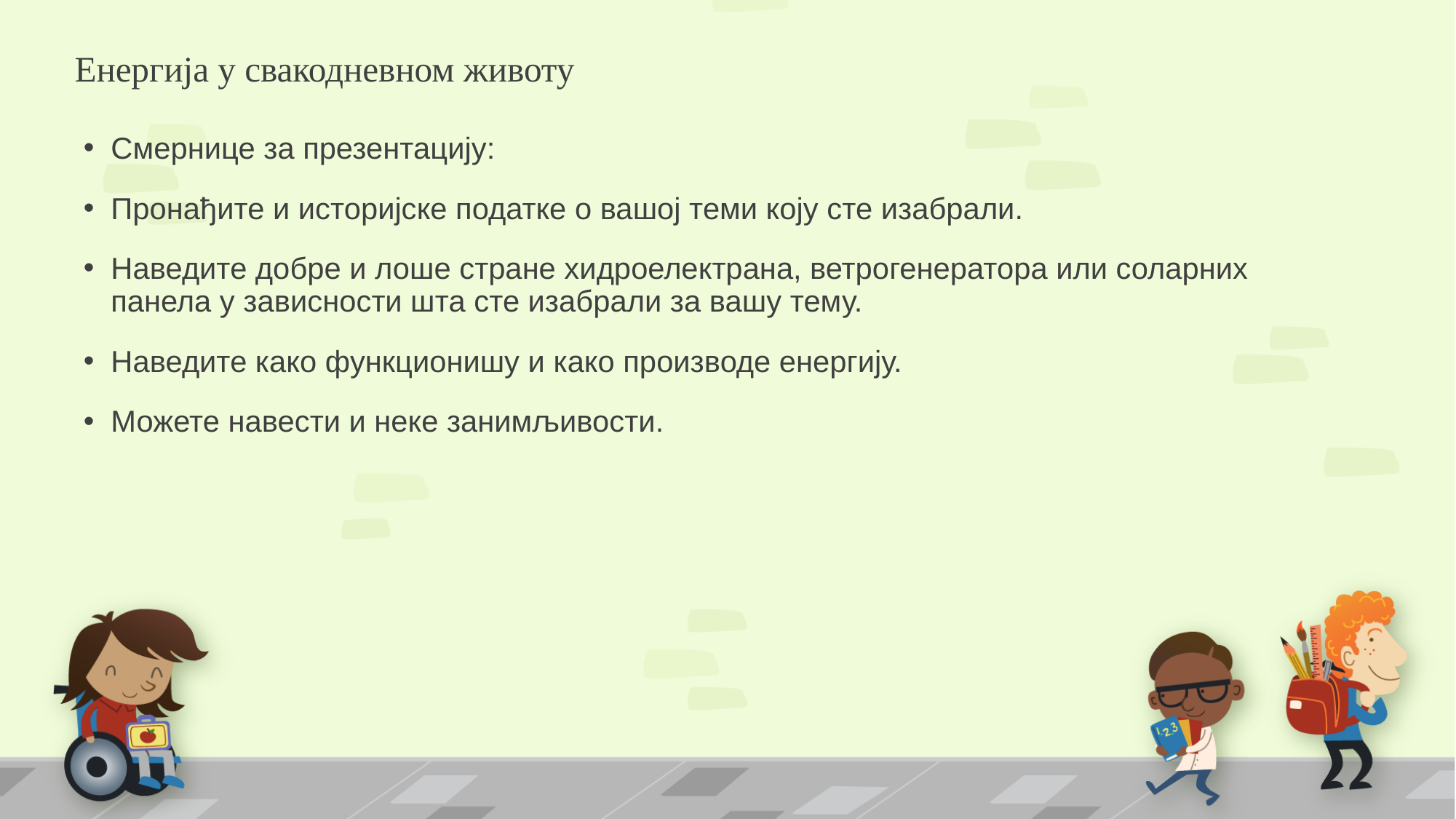

# Енергија у свакодневном животу
Смернице за презентацију:
Пронађите и историјске податке о вашој теми коју сте изабрали.
Наведите добре и лоше стране хидроелектрана, ветрогенератора или соларних панела у зависности шта сте изабрали за вашу тему.
Наведите како функционишу и како производе енергију.
Можете навести и неке занимљивости.